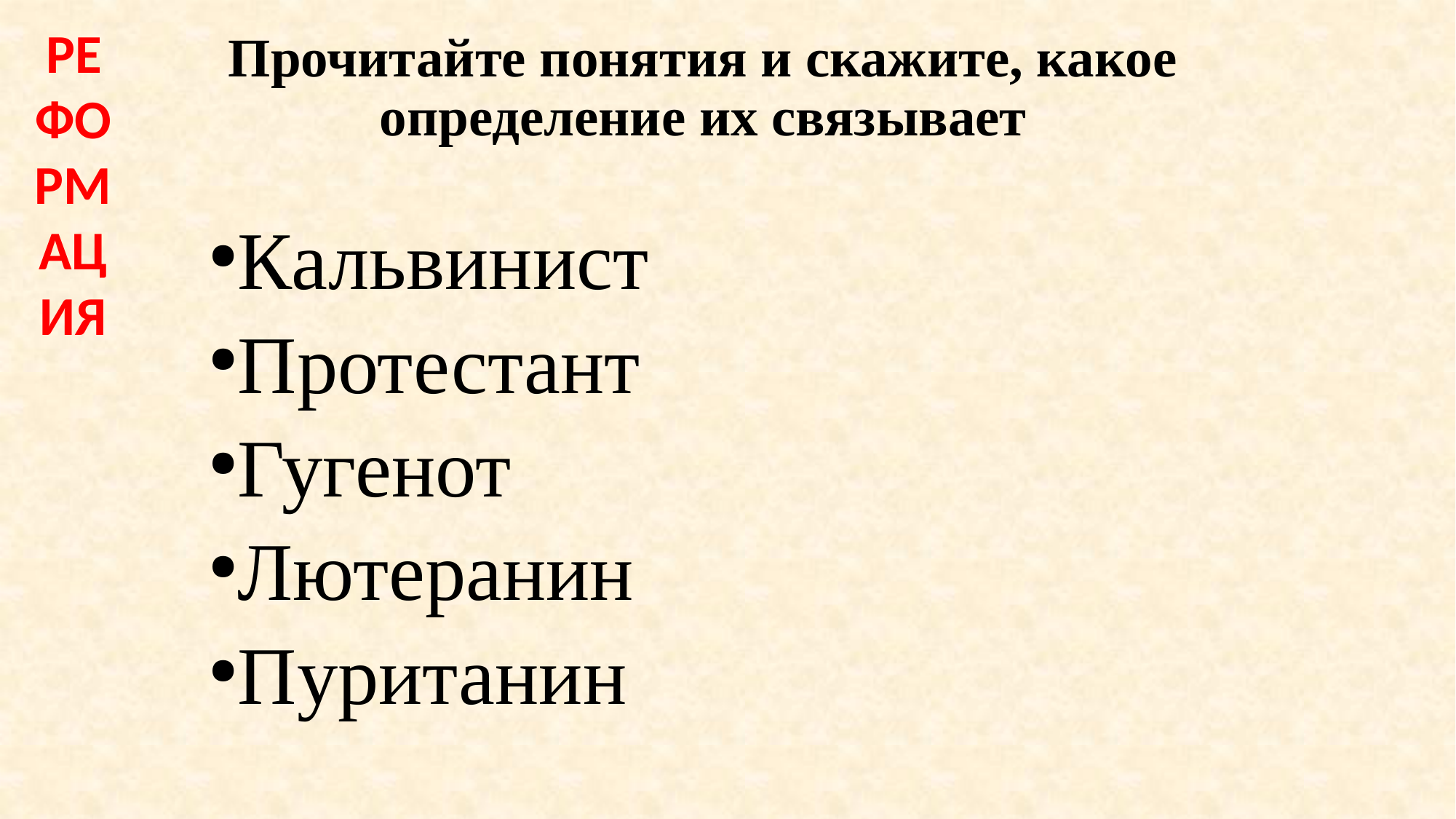

РЕФОРМАЦИЯ
Прочитайте понятия и скажите, какое определение их связывает
Кальвинист
Протестант
Гугенот
Лютеранин
Пуританин